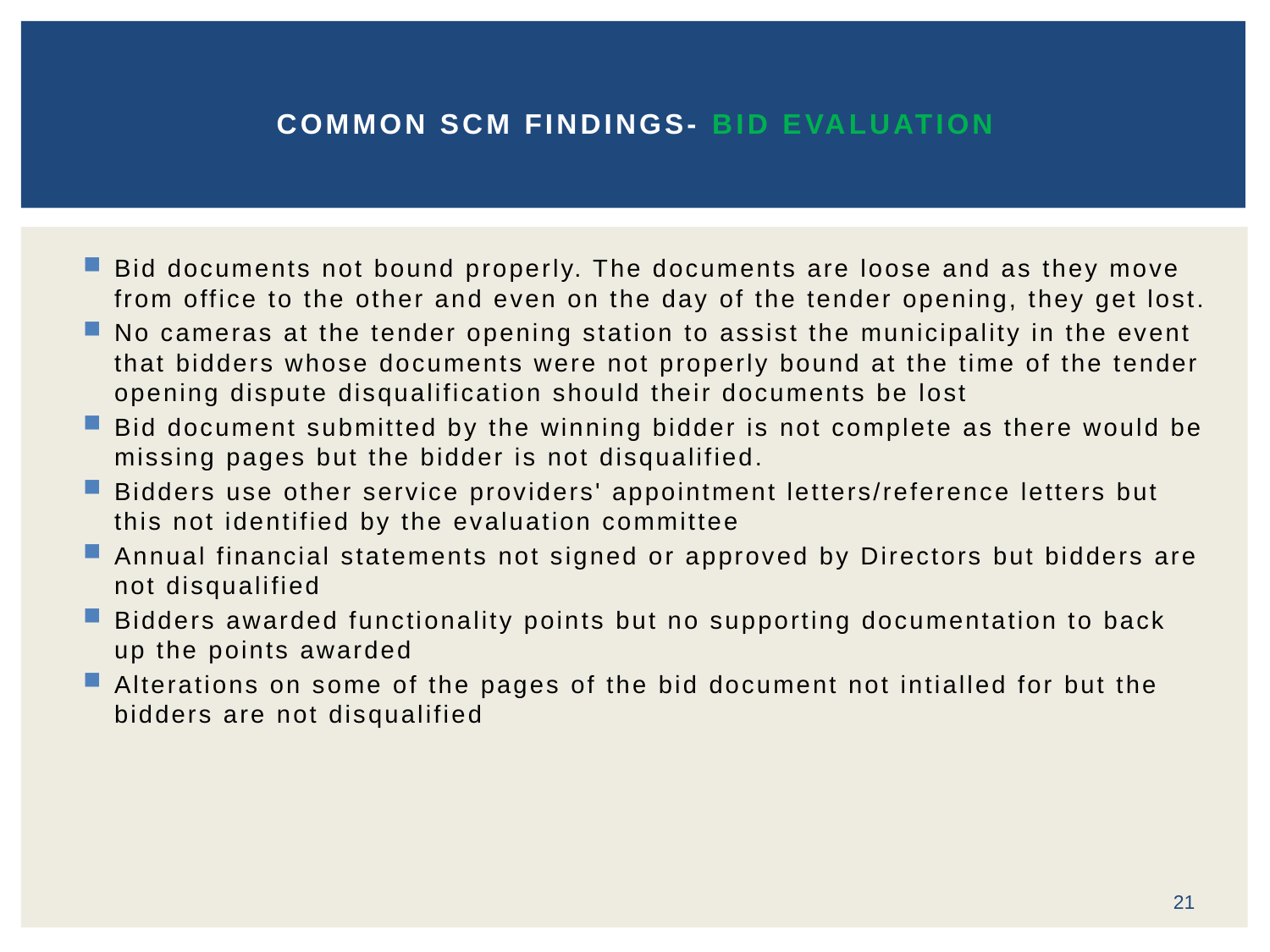

# COMMON SCM FINDINGS- bid evaluation
Bid documents not bound properly. The documents are loose and as they move from office to the other and even on the day of the tender opening, they get lost.
No cameras at the tender opening station to assist the municipality in the event that bidders whose documents were not properly bound at the time of the tender opening dispute disqualification should their documents be lost
Bid document submitted by the winning bidder is not complete as there would be missing pages but the bidder is not disqualified.
Bidders use other service providers' appointment letters/reference letters but this not identified by the evaluation committee
Annual financial statements not signed or approved by Directors but bidders are not disqualified
Bidders awarded functionality points but no supporting documentation to back up the points awarded
Alterations on some of the pages of the bid document not intialled for but the bidders are not disqualified

21